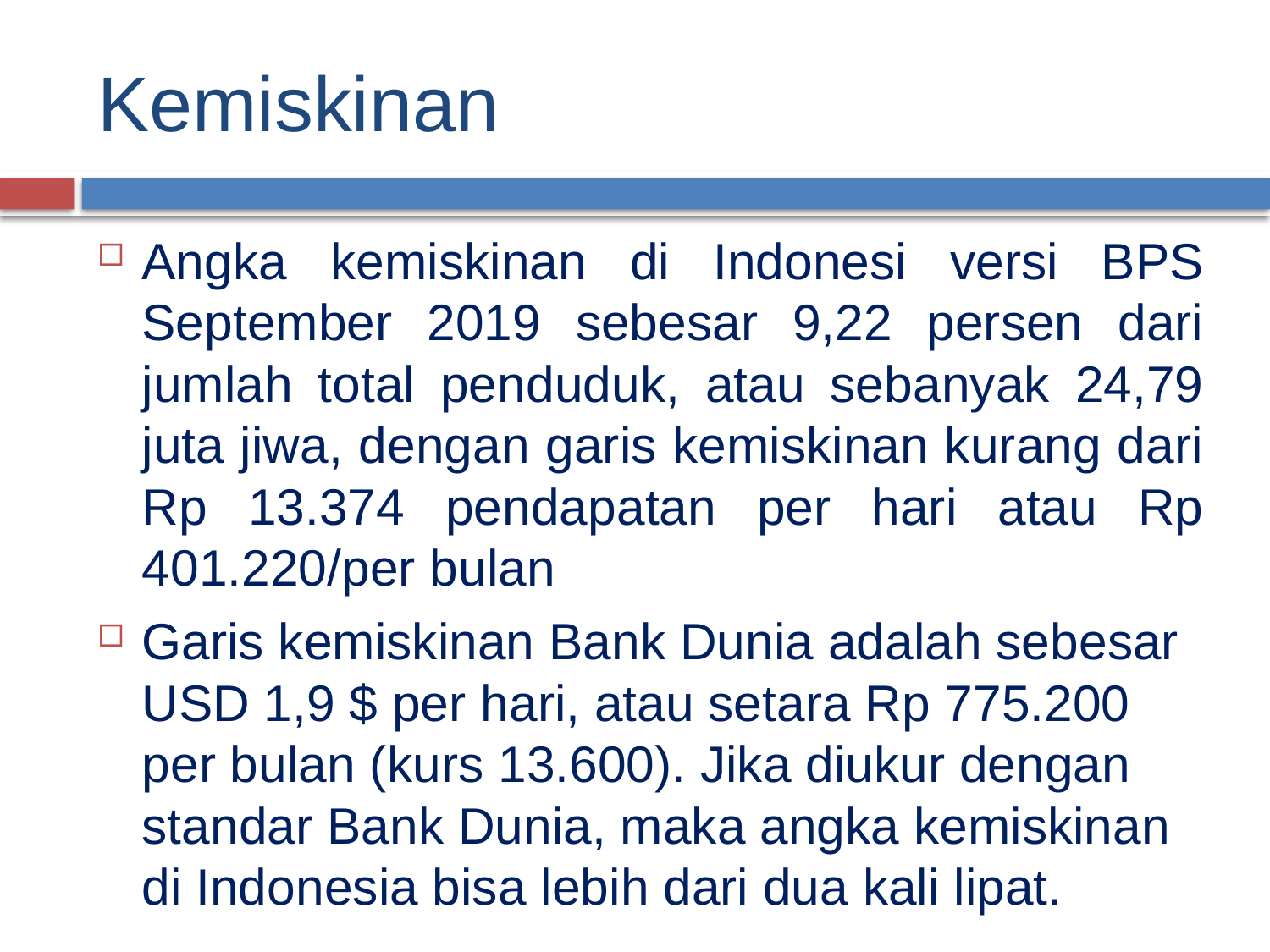

# Kemiskinan
Angka kemiskinan di Indonesi versi BPS September 2019 sebesar 9,22 persen dari jumlah total penduduk, atau sebanyak 24,79 juta jiwa, dengan garis kemiskinan kurang dari Rp 13.374 pendapatan per hari atau Rp 401.220/per bulan
Garis kemiskinan Bank Dunia adalah sebesar USD 1,9 $ per hari, atau setara Rp 775.200 per bulan (kurs 13.600). Jika diukur dengan standar Bank Dunia, maka angka kemiskinan di Indonesia bisa lebih dari dua kali lipat.